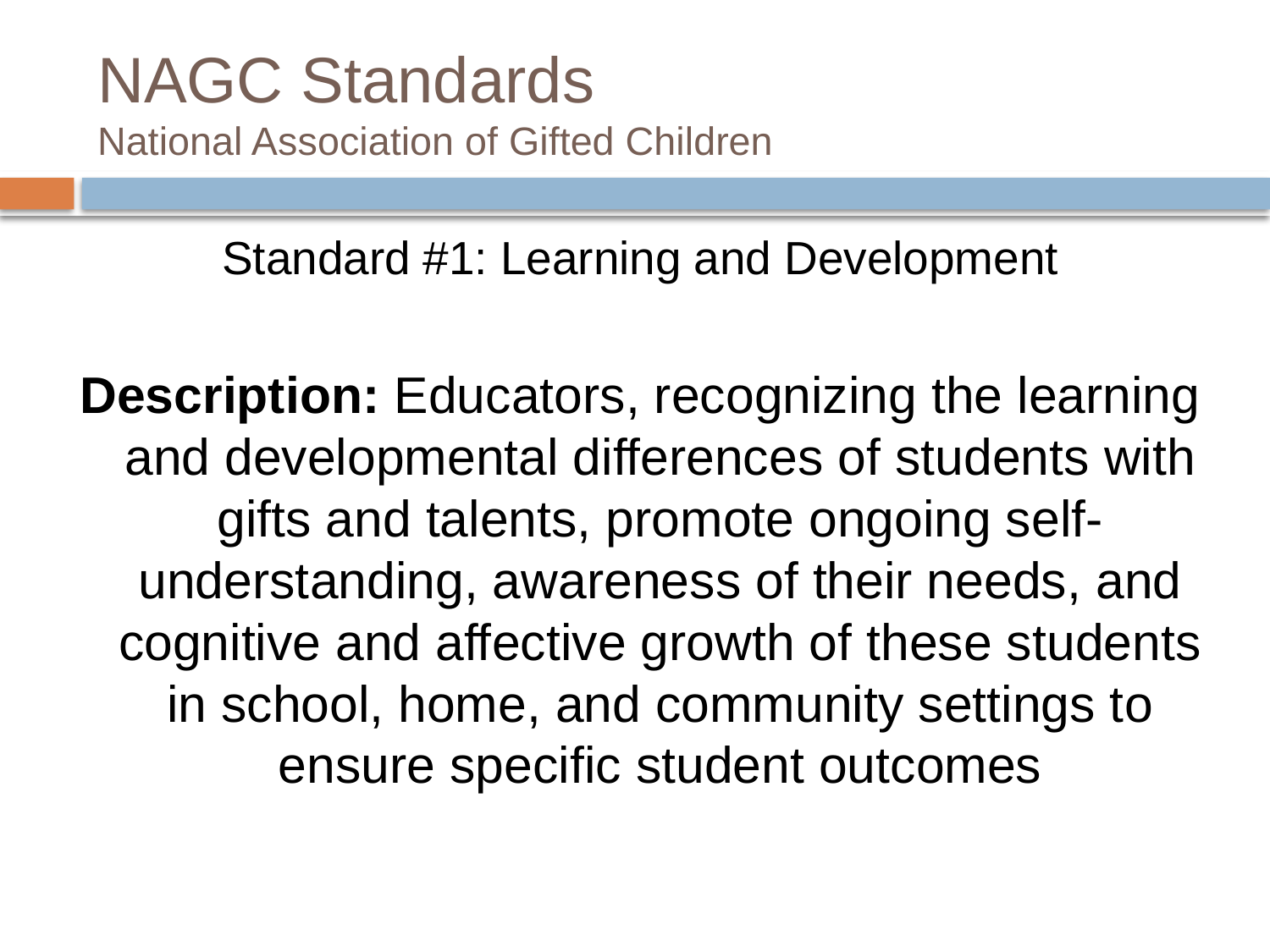

# NAGC Standards National Association of Gifted Children
Standard #1: Learning and Development

Description: Educators, recognizing the learning and developmental differences of students with gifts and talents, promote ongoing self-understanding, awareness of their needs, and cognitive and affective growth of these students in school, home, and community settings to ensure specific student outcomes